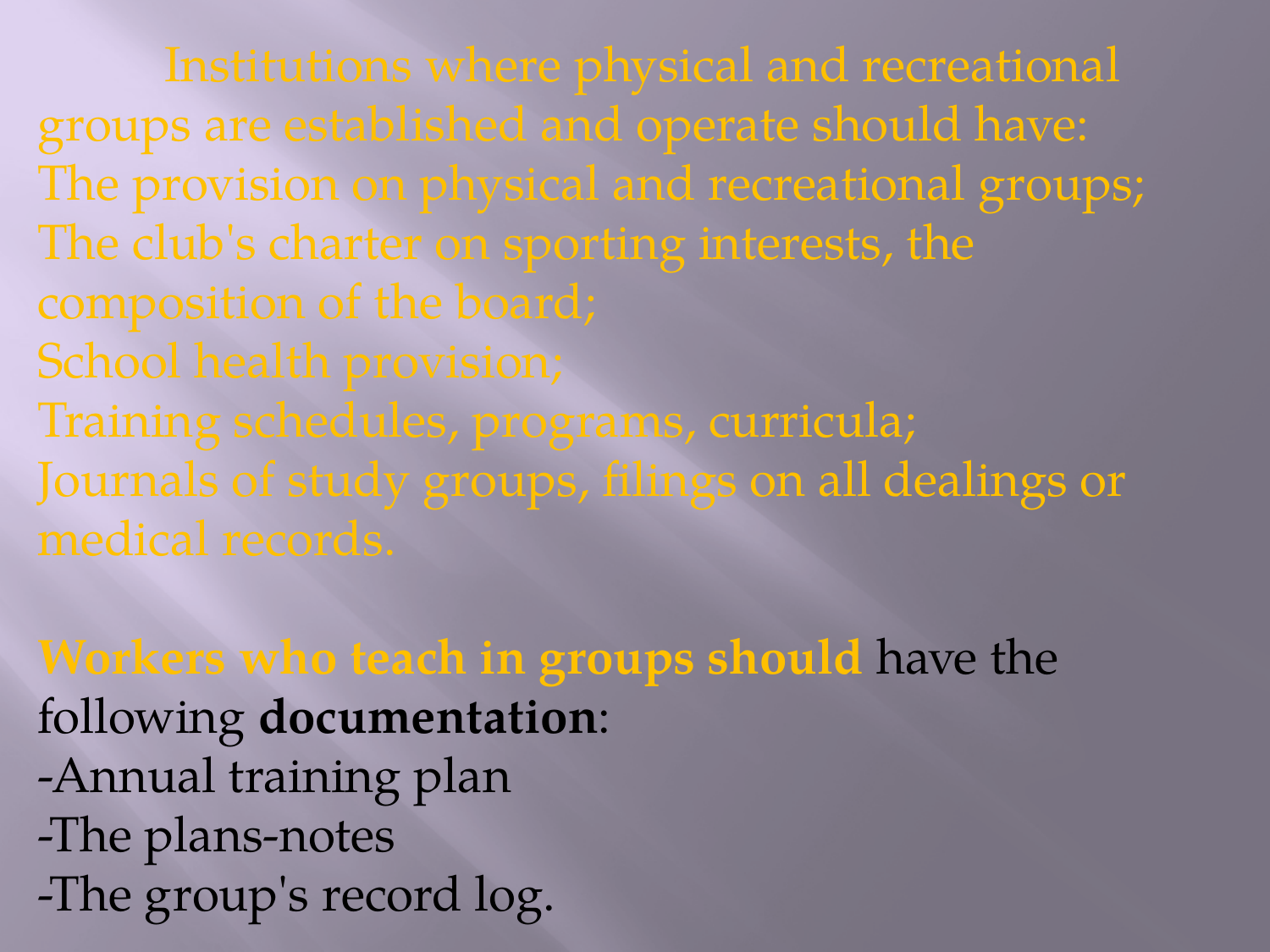

Institutions where physical and recreational groups are established and operate should have:
The provision on physical and recreational groups;
The club's charter on sporting interests, the composition of the board;
School health provision;
Training schedules, programs, curricula;
Journals of study groups, filings on all dealings or medical records.

Workers who teach in groups should have the following documentation:
-Annual training plan
-The plans-notes
-The group's record log.